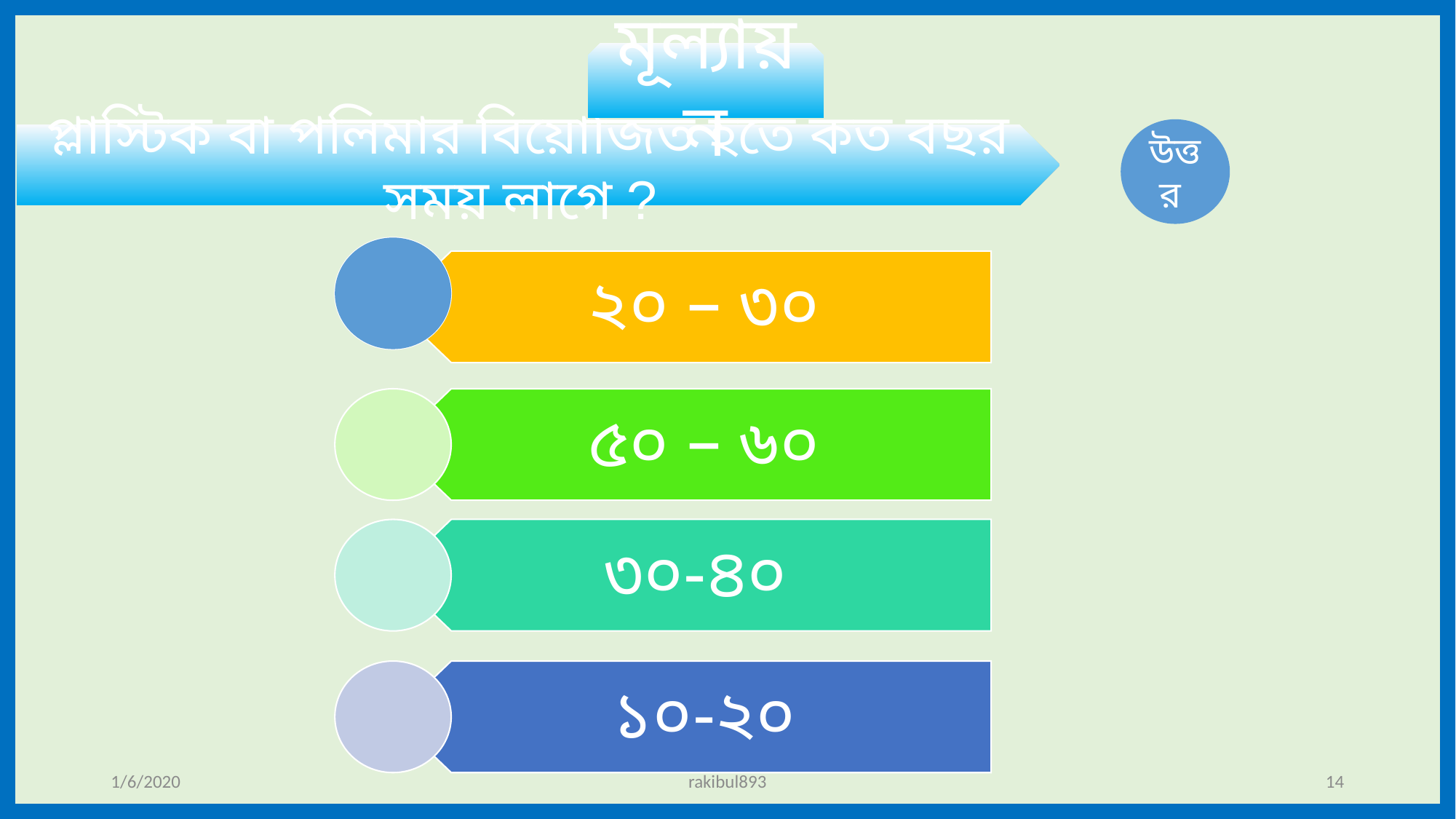

মূল্যায়ন
উত্তর
প্লাস্টিক বা পলিমার বিয়োজিত হতে কত বছর সময় লাগে ?

২০ – ৩০
৫০ – ৬০

৩০-৪০

১০-২০

1/6/2020
rakibul893
14